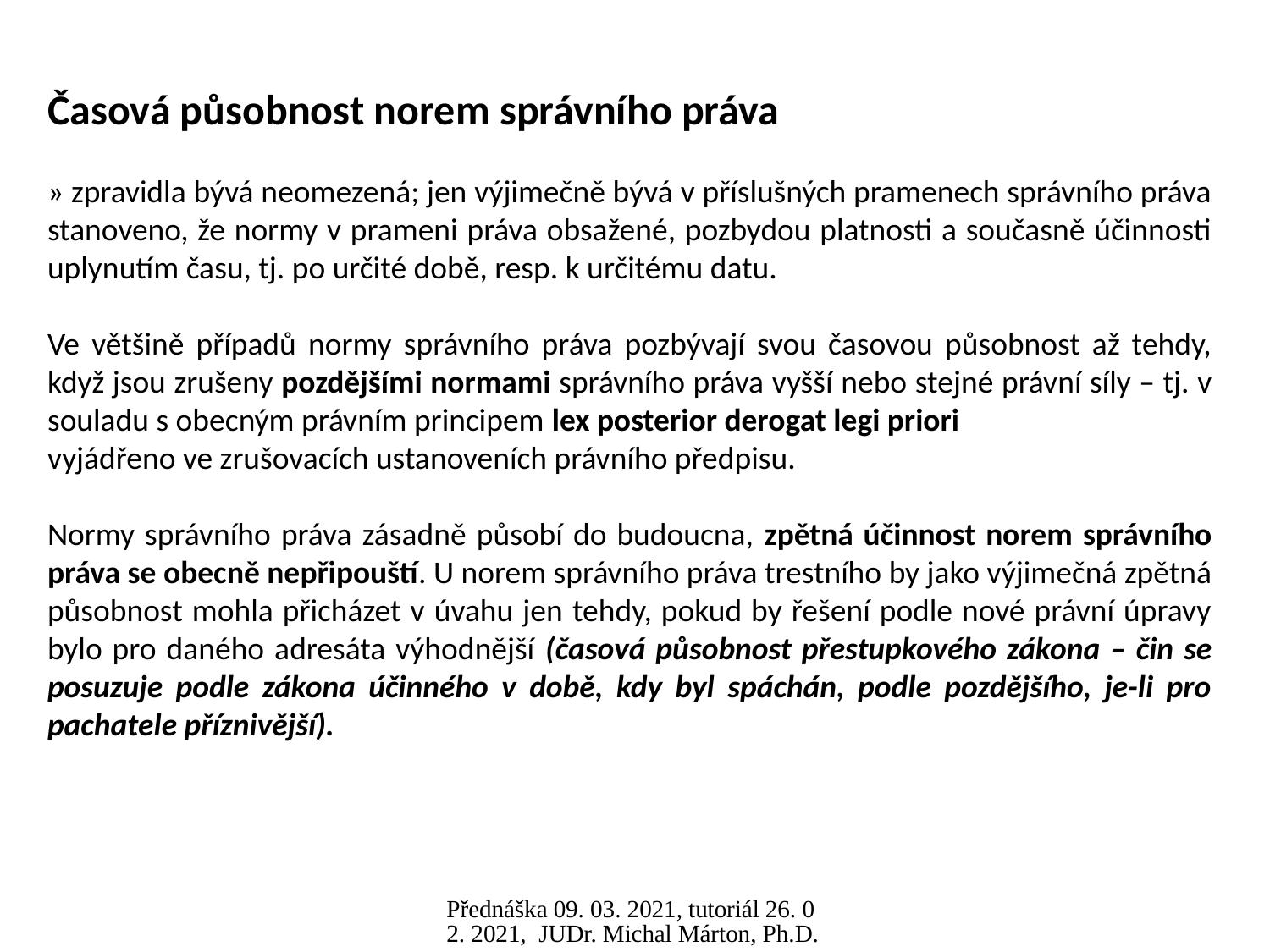

Časová působnost norem správního práva

» zpravidla bývá neomezená; jen výjimečně bývá v příslušných pramenech správního práva stanoveno, že normy v prameni práva obsažené, pozbydou platnosti a současně účinnosti uplynutím času, tj. po určité době, resp. k určitému datu.

Ve většině případů normy správního práva pozbývají svou časovou působnost až tehdy, když jsou zrušeny pozdějšími normami správního práva vyšší nebo stejné právní síly – tj. v souladu s obecným právním principem lex posterior derogat legi priori
vyjádřeno ve zrušovacích ustanoveních právního předpisu.

Normy správního práva zásadně působí do budoucna, zpětná účinnost norem správního práva se obecně nepřipouští. U norem správního práva trestního by jako výjimečná zpětná působnost mohla přicházet v úvahu jen tehdy, pokud by řešení podle nové právní úpravy bylo pro daného adresáta výhodnější (časová působnost přestupkového zákona – čin se posuzuje podle zákona účinného v době, kdy byl spáchán, podle pozdějšího, je-li pro pachatele příznivější).

Přednáška 09. 03. 2021, tutoriál 26. 02. 2021,  JUDr. Michal Márton, Ph.D.